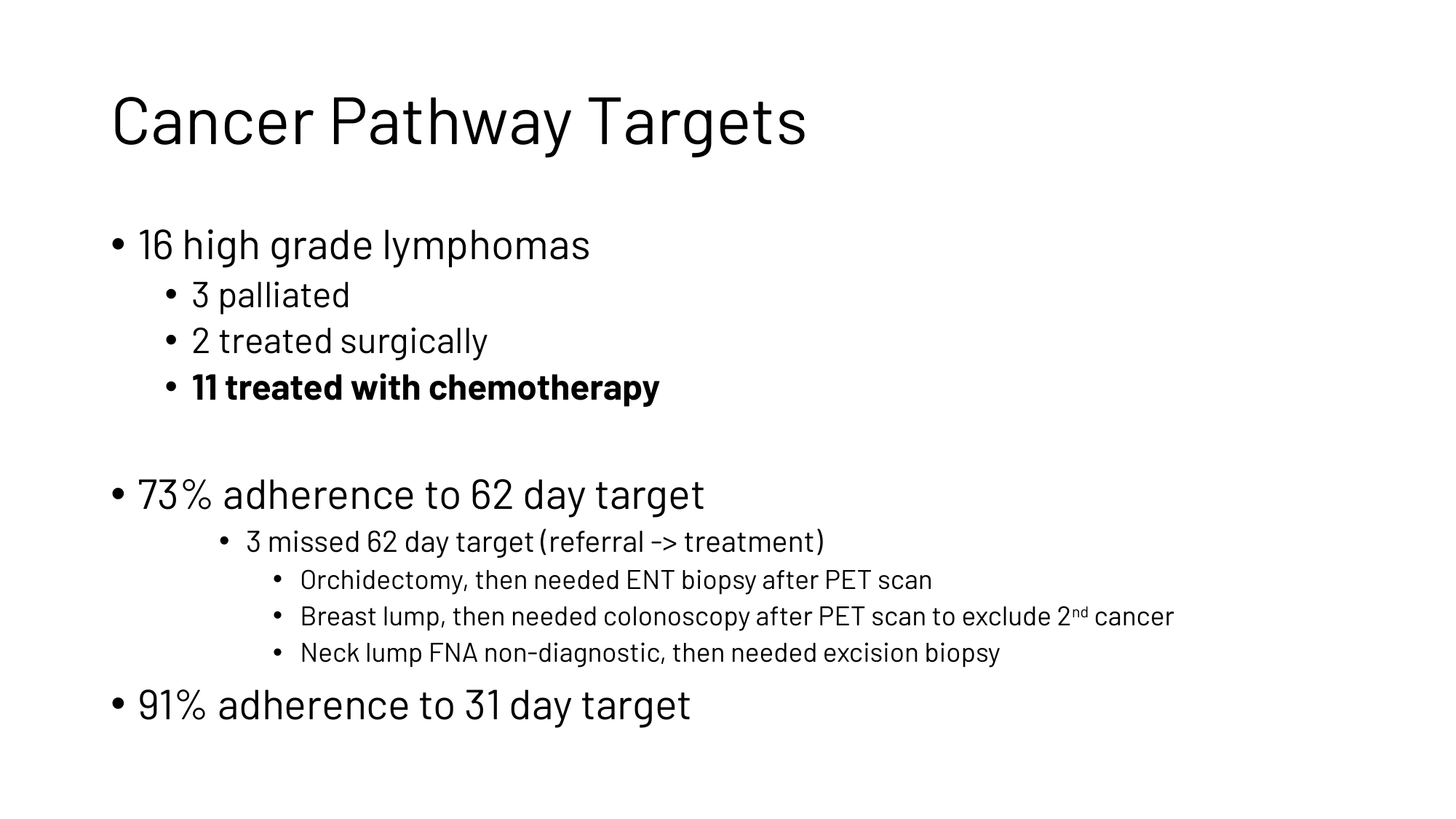

# Cancer Pathway Targets
16 high grade lymphomas
3 palliated
2 treated surgically
11 treated with chemotherapy

73% adherence to 62 day target
3 missed 62 day target (referral -> treatment)
Orchidectomy, then needed ENT biopsy after PET scan
Breast lump, then needed colonoscopy after PET scan to exclude 2nd cancer
Neck lump FNA non-diagnostic, then needed excision biopsy
91% adherence to 31 day target